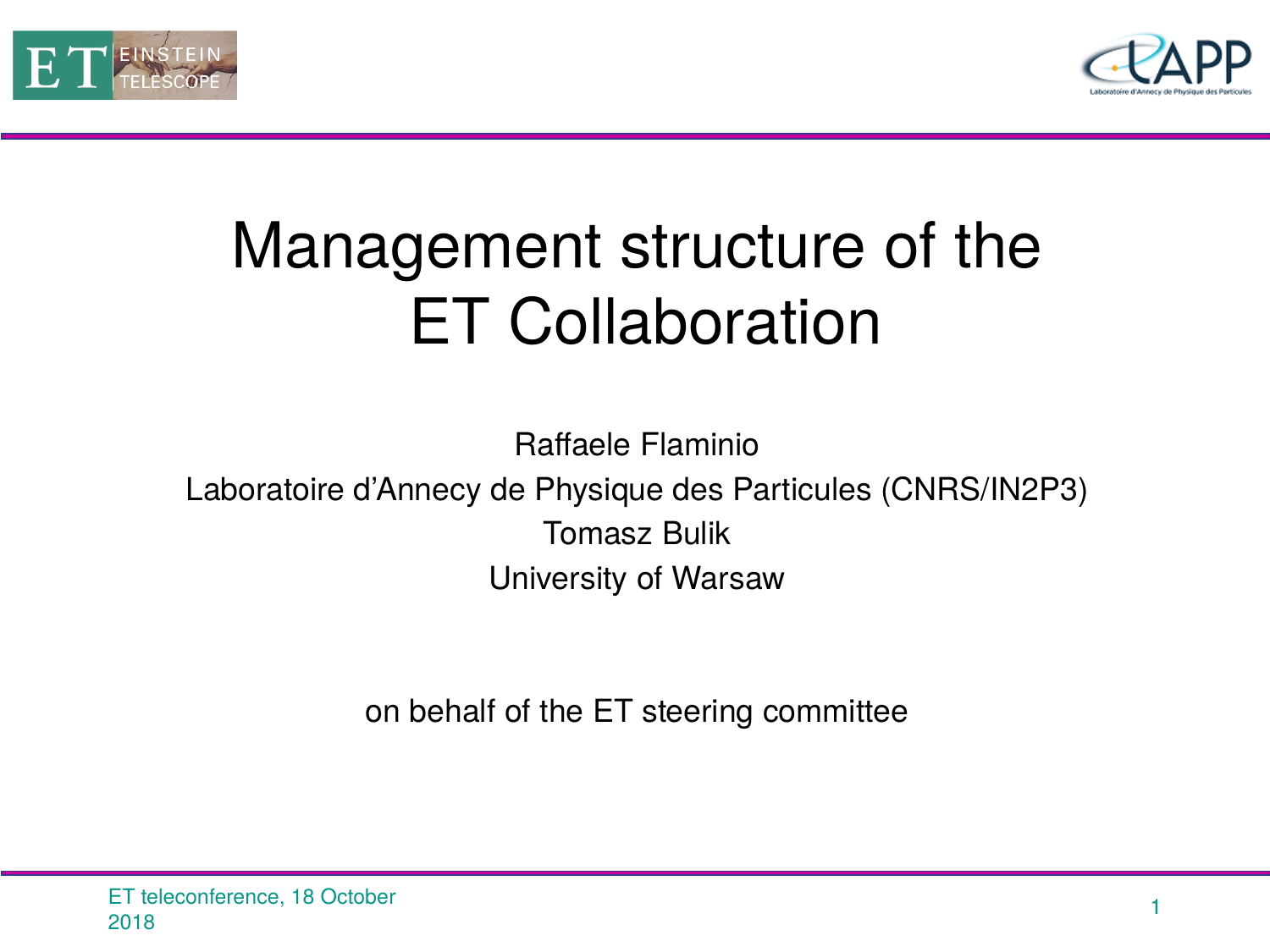

# Management structure of the ET Collaboration
Raffaele Flaminio
Laboratoire d’Annecy de Physique des Particules (CNRS/IN2P3)
Tomasz Bulik
University of Warsaw

on behalf of the ET steering committee
ET teleconference, 18 October 2018
1